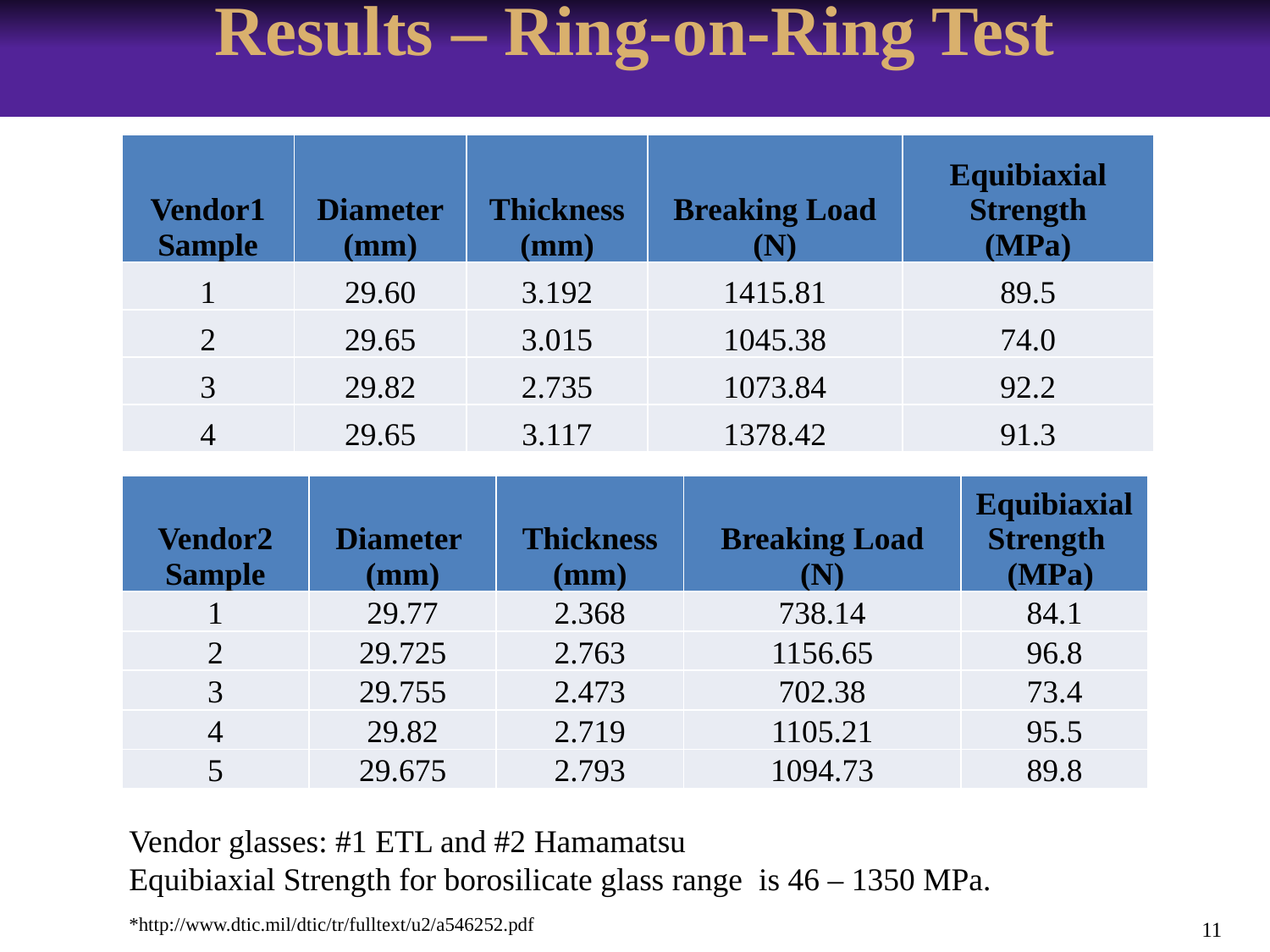

Results – Ring-on-Ring Test

| Vendor1 Sample | Diameter (mm) | Thickness (mm) | Breaking Load (N) | Equibiaxial Strength (MPa) |
| --- | --- | --- | --- | --- |
| 1 | 29.60 | 3.192 | 1415.81 | 89.5 |
| 2 | 29.65 | 3.015 | 1045.38 | 74.0 |
| 3 | 29.82 | 2.735 | 1073.84 | 92.2 |
| 4 | 29.65 | 3.117 | 1378.42 | 91.3 |
| Vendor2 Sample | Diameter (mm) | Thickness (mm) | Breaking Load (N) | Equibiaxial Strength (MPa) |
| --- | --- | --- | --- | --- |
| 1 | 29.77 | 2.368 | 738.14 | 84.1 |
| 2 | 29.725 | 2.763 | 1156.65 | 96.8 |
| 3 | 29.755 | 2.473 | 702.38 | 73.4 |
| 4 | 29.82 | 2.719 | 1105.21 | 95.5 |
| 5 | 29.675 | 2.793 | 1094.73 | 89.8 |
Vendor glasses: #1 ETL and #2 Hamamatsu
Equibiaxial Strength for borosilicate glass range  is 46 – 1350 MPa.
*http://www.dtic.mil/dtic/tr/fulltext/u2/a546252.pdf
11